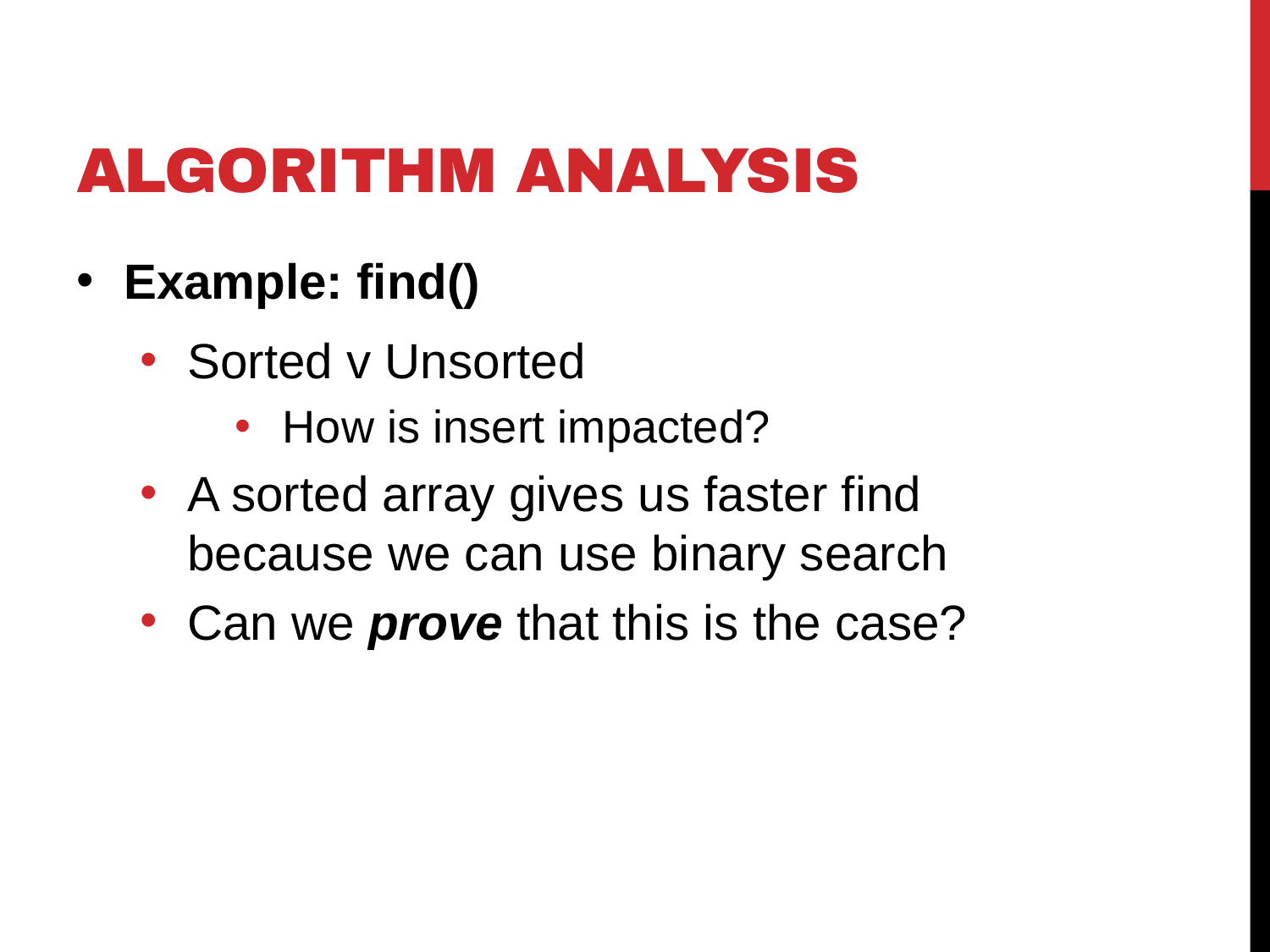

# Algorithm analysis
Example: find()
Sorted v Unsorted
How is insert impacted?
A sorted array gives us faster find because we can use binary search
Can we prove that this is the case?